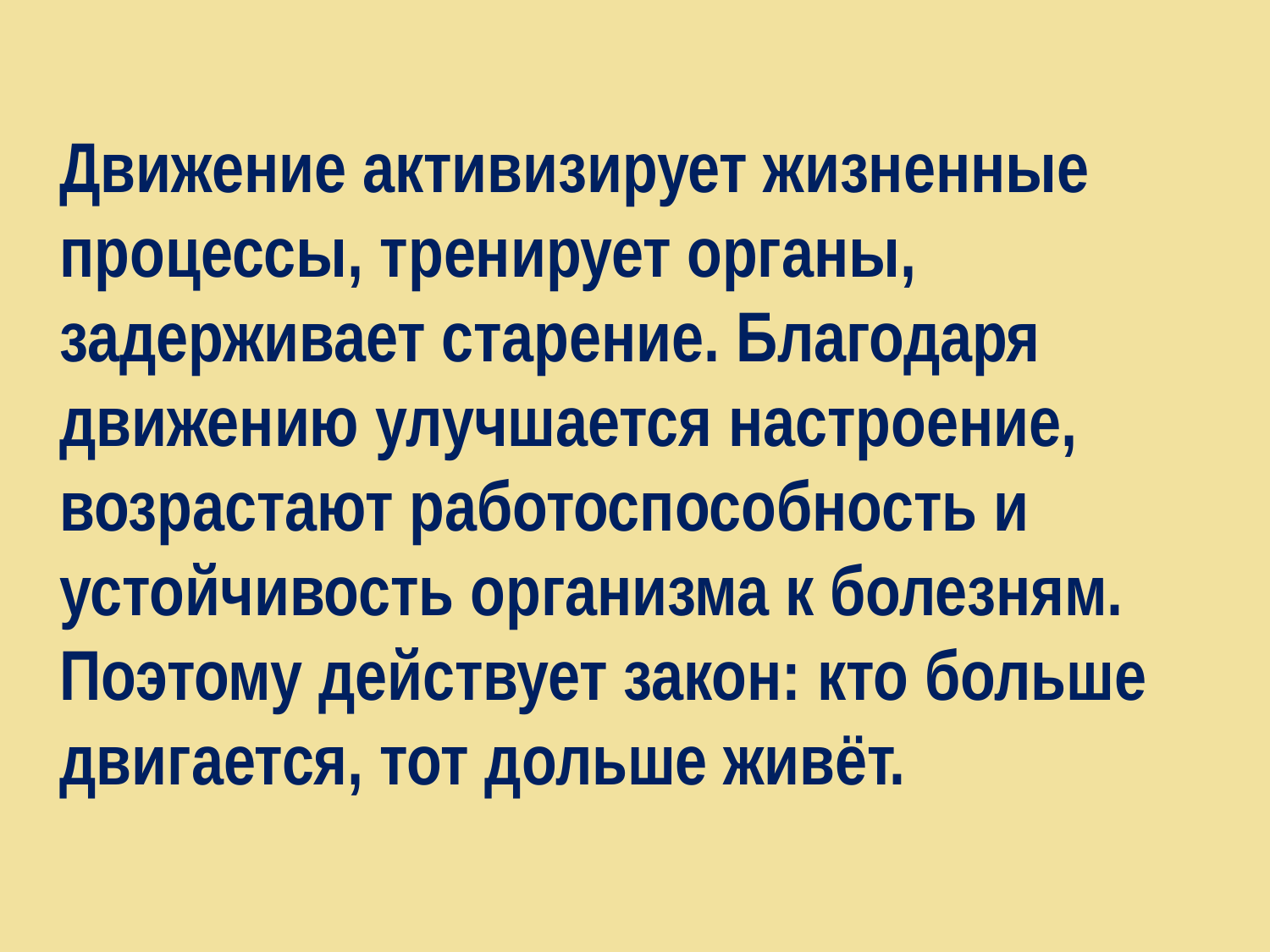

Движение активизирует жизненные
процессы, тренирует органы,
задерживает старение. Благодаря
движению улучшается настроение,
возрастают работоспособность и
устойчивость организма к болезням.
Поэтому действует закон: кто больше
двигается, тот дольше живёт.